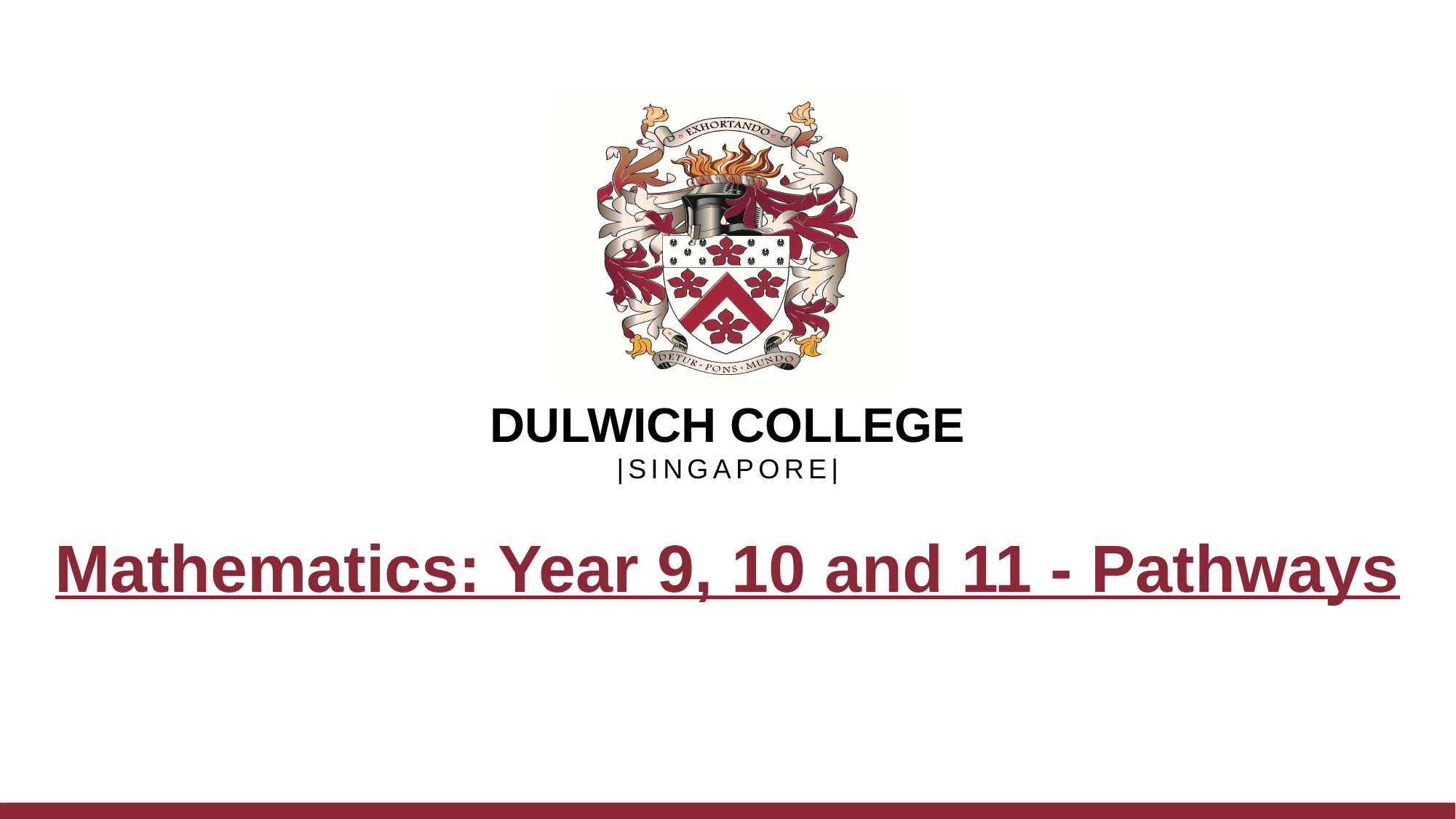

# Mathematics: Year 9, 10 and 11 - Pathways